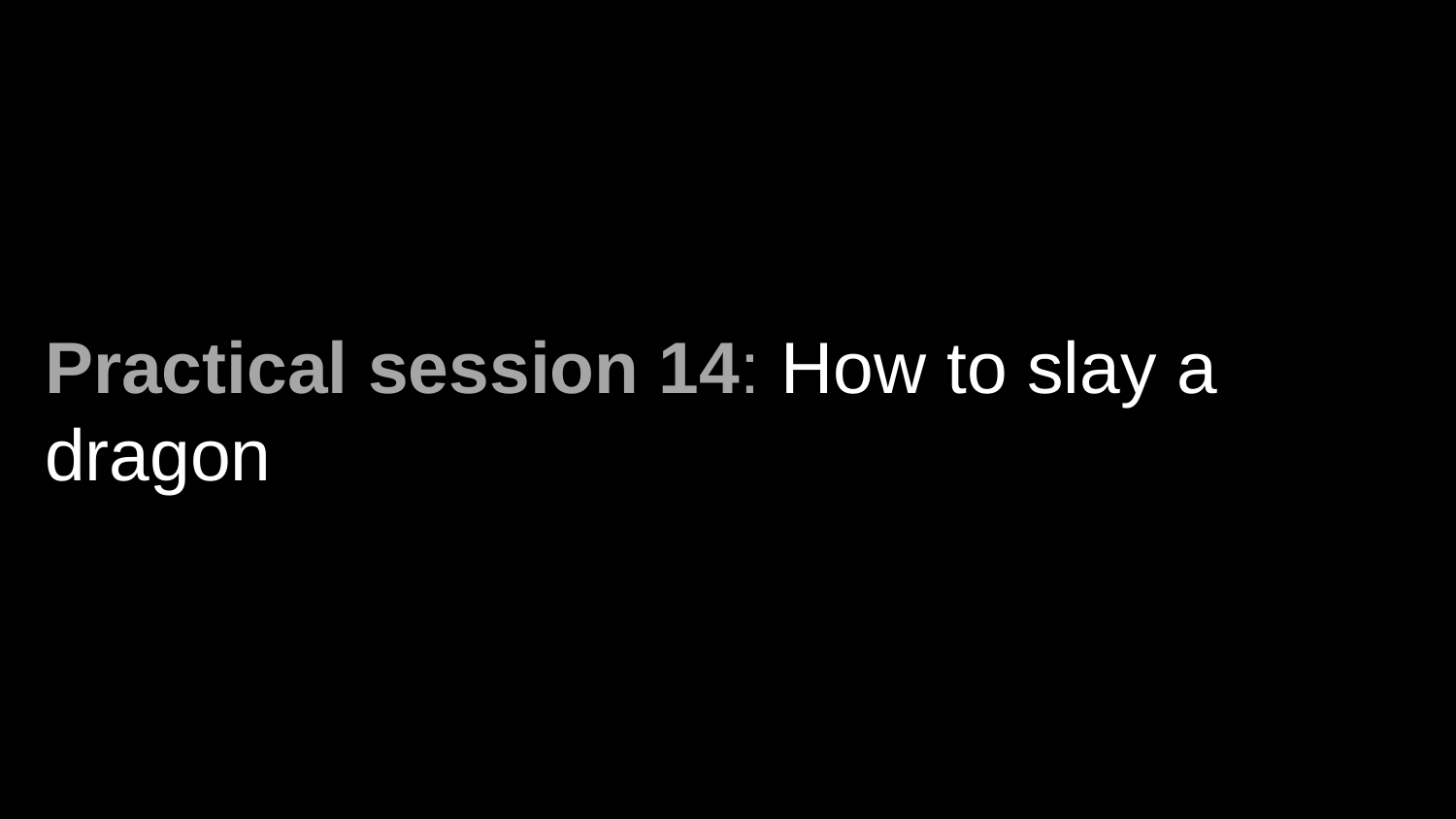

Practical session 14: How to slay a dragon